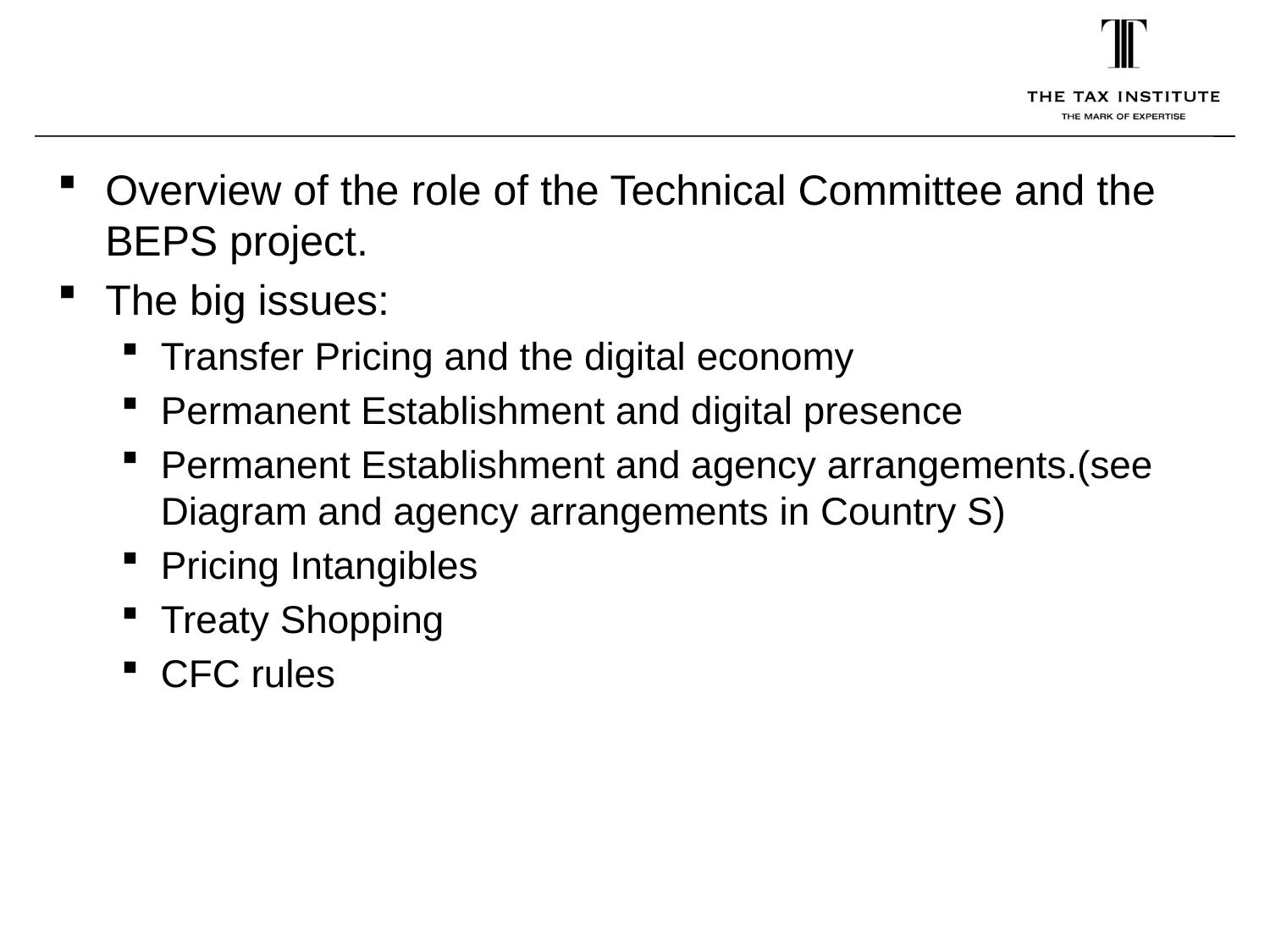

Overview of the role of the Technical Committee and the BEPS project.
The big issues:
Transfer Pricing and the digital economy
Permanent Establishment and digital presence
Permanent Establishment and agency arrangements.(see Diagram and agency arrangements in Country S)
Pricing Intangibles
Treaty Shopping
CFC rules